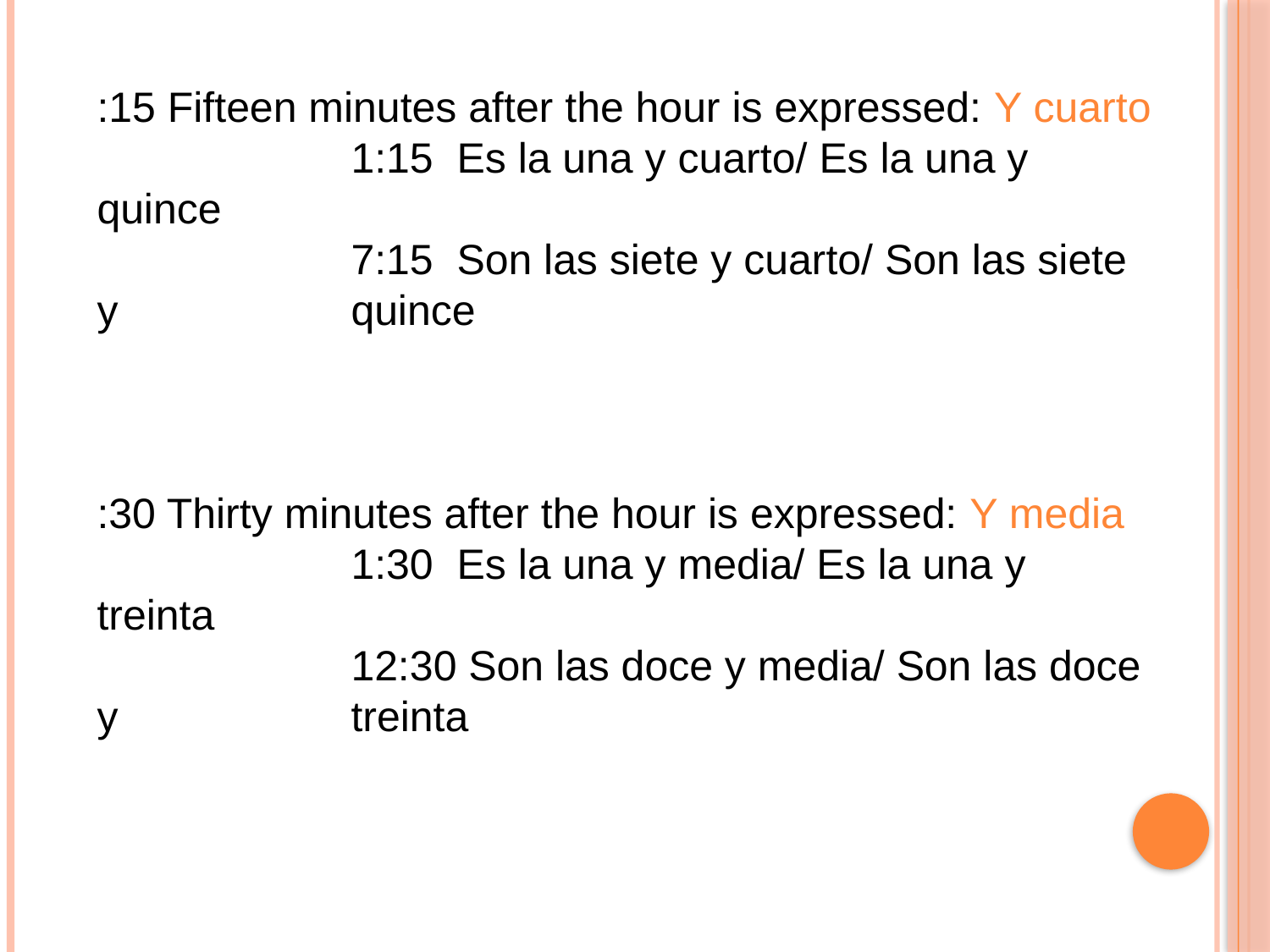

:15 Fifteen minutes after the hour is expressed: Y cuarto
		1:15  Es la una y cuarto/ Es la una y quince
		7:15  Son las siete y cuarto/ Son las siete y 		quince

:30 Thirty minutes after the hour is expressed: Y media
		1:30  Es la una y media/ Es la una y treinta
		12:30 Son las doce y media/ Son las doce y 		treinta